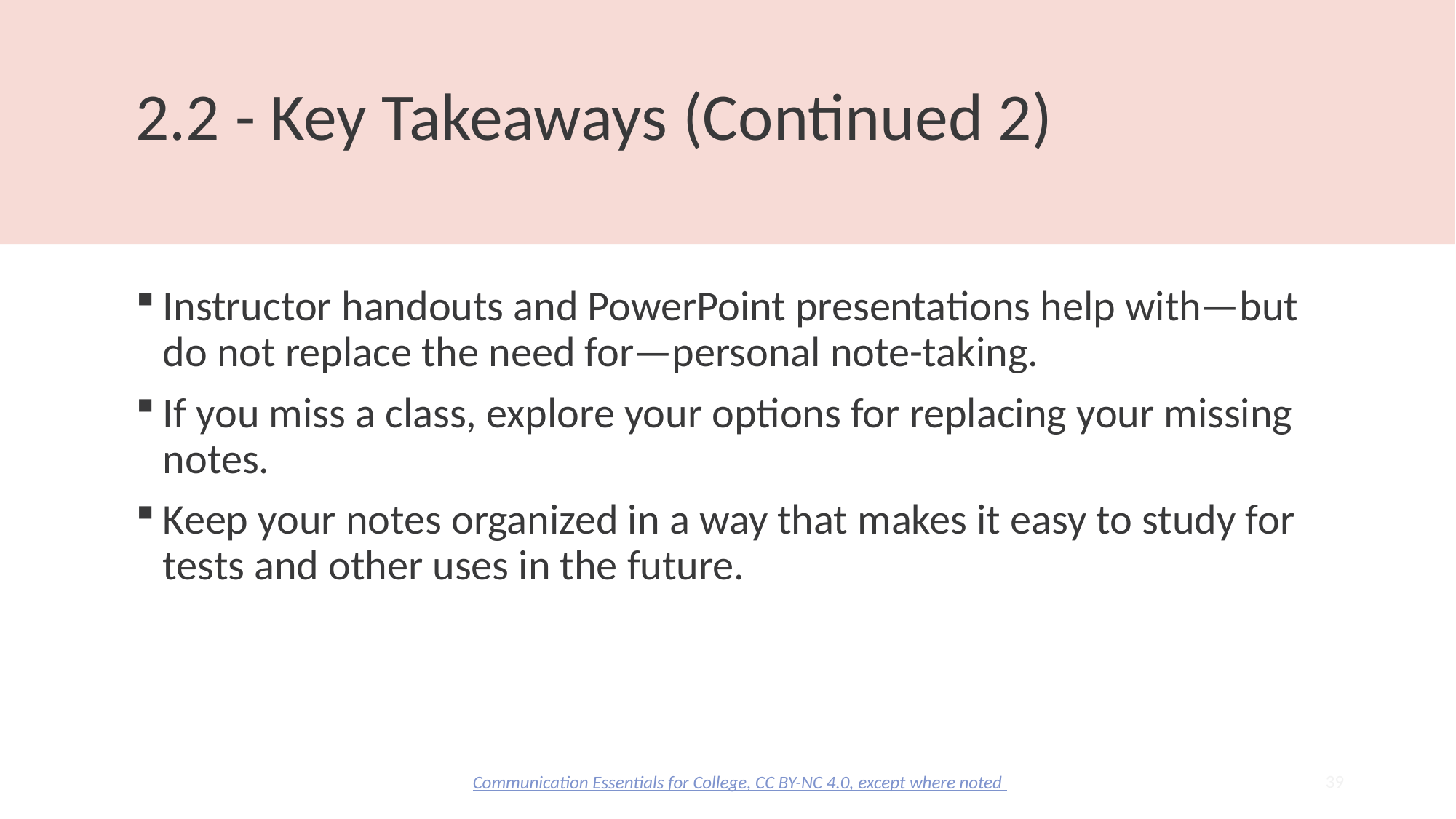

# 2.2 - Key Takeaways (Continued 2)
Instructor handouts and PowerPoint presentations help with—but do not replace the need for—personal note-taking.
If you miss a class, explore your options for replacing your missing notes.
Keep your notes organized in a way that makes it easy to study for tests and other uses in the future.
39
Communication Essentials for College, CC BY-NC 4.0, except where noted